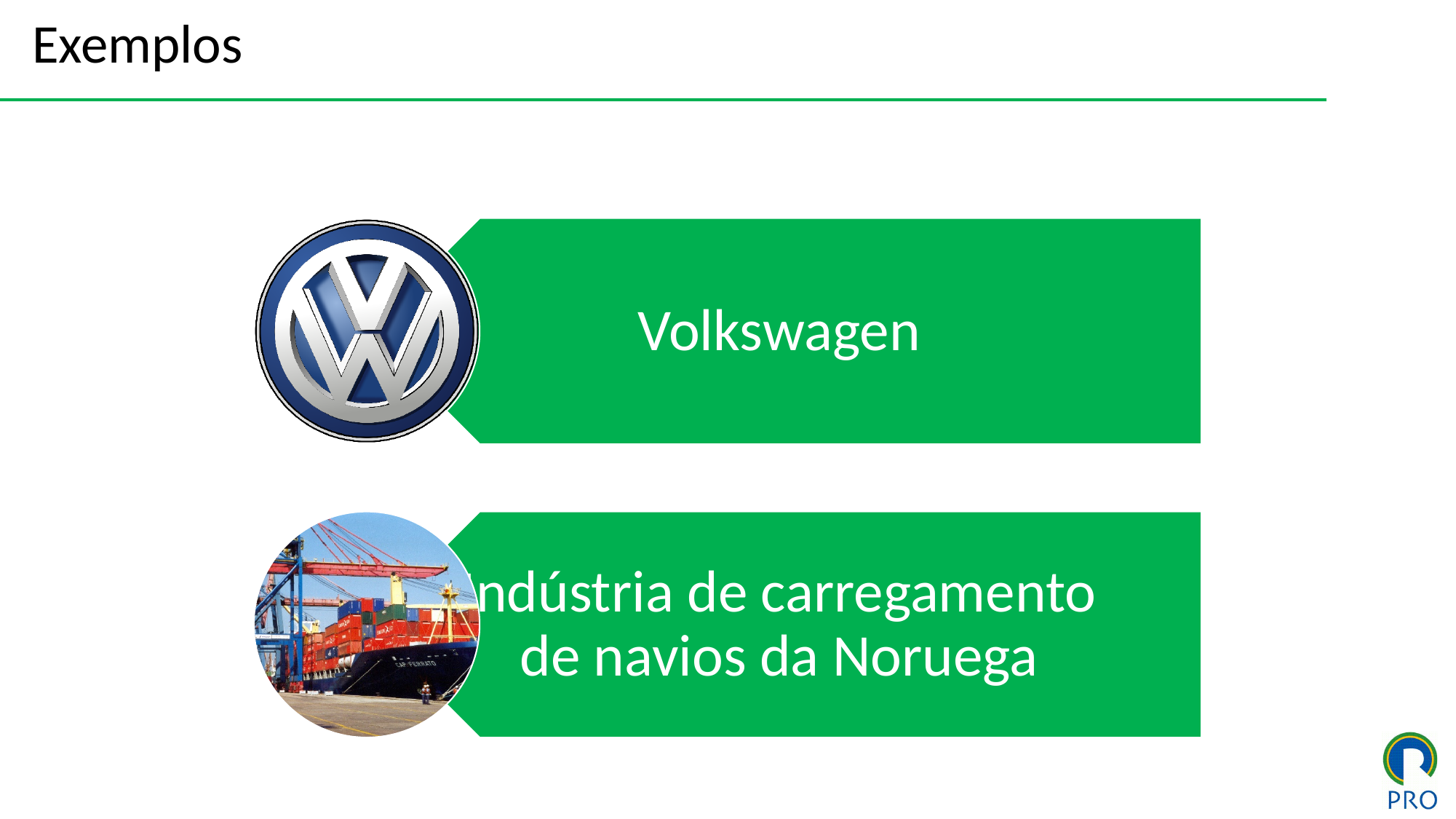

# Exemplos
Volkswagen
Indústria de carregamento de navios da Noruega